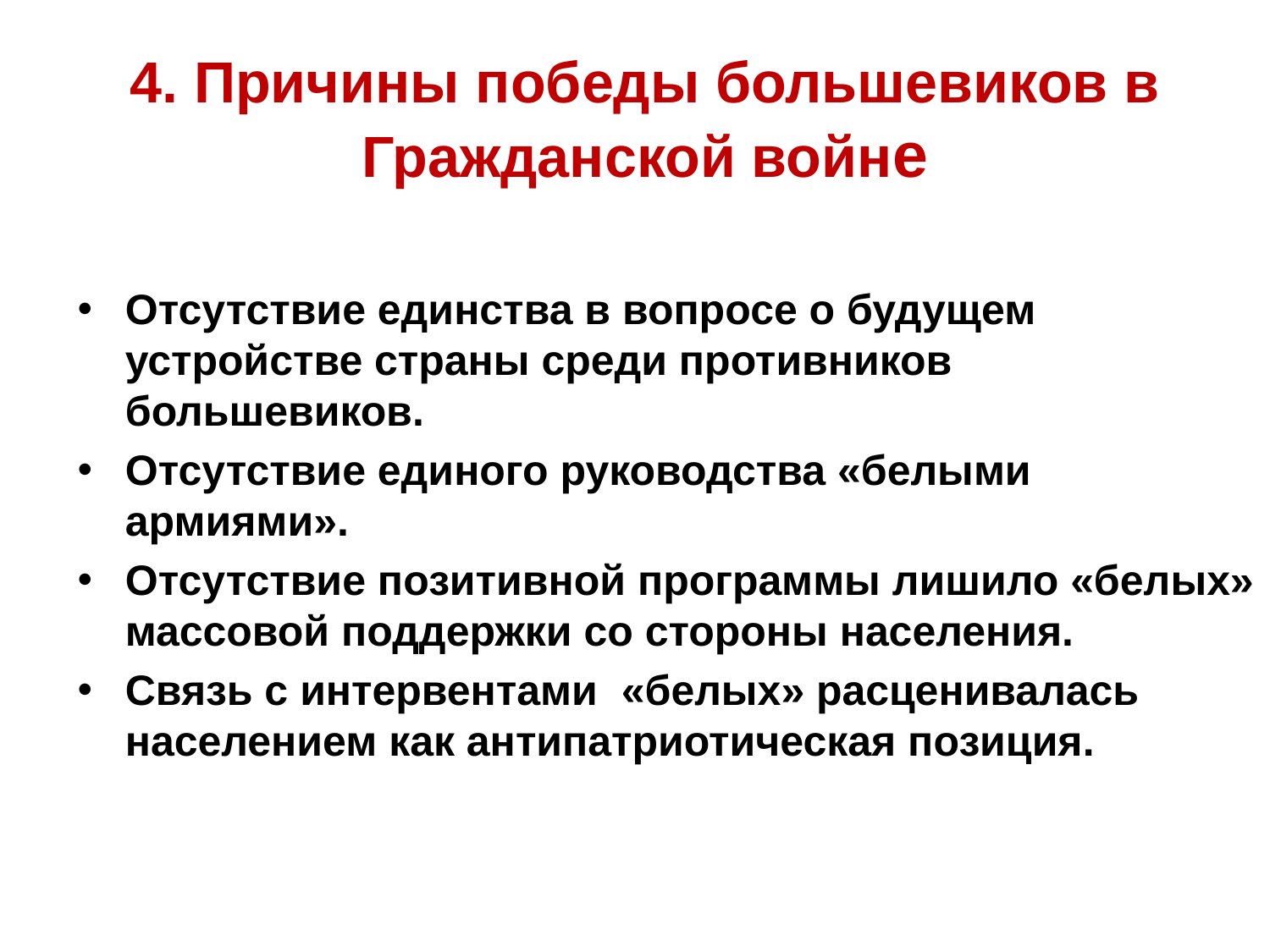

4. Причины победы большевиков в Гражданской войне
Отсутствие единства в вопросе о будущем устройстве страны среди противников большевиков.
Отсутствие единого руководства «белыми армиями».
Отсутствие позитивной программы лишило «белых» массовой поддержки со стороны населения.
Связь с интервентами  «белых» расценивалась населением как антипатриотическая позиция.